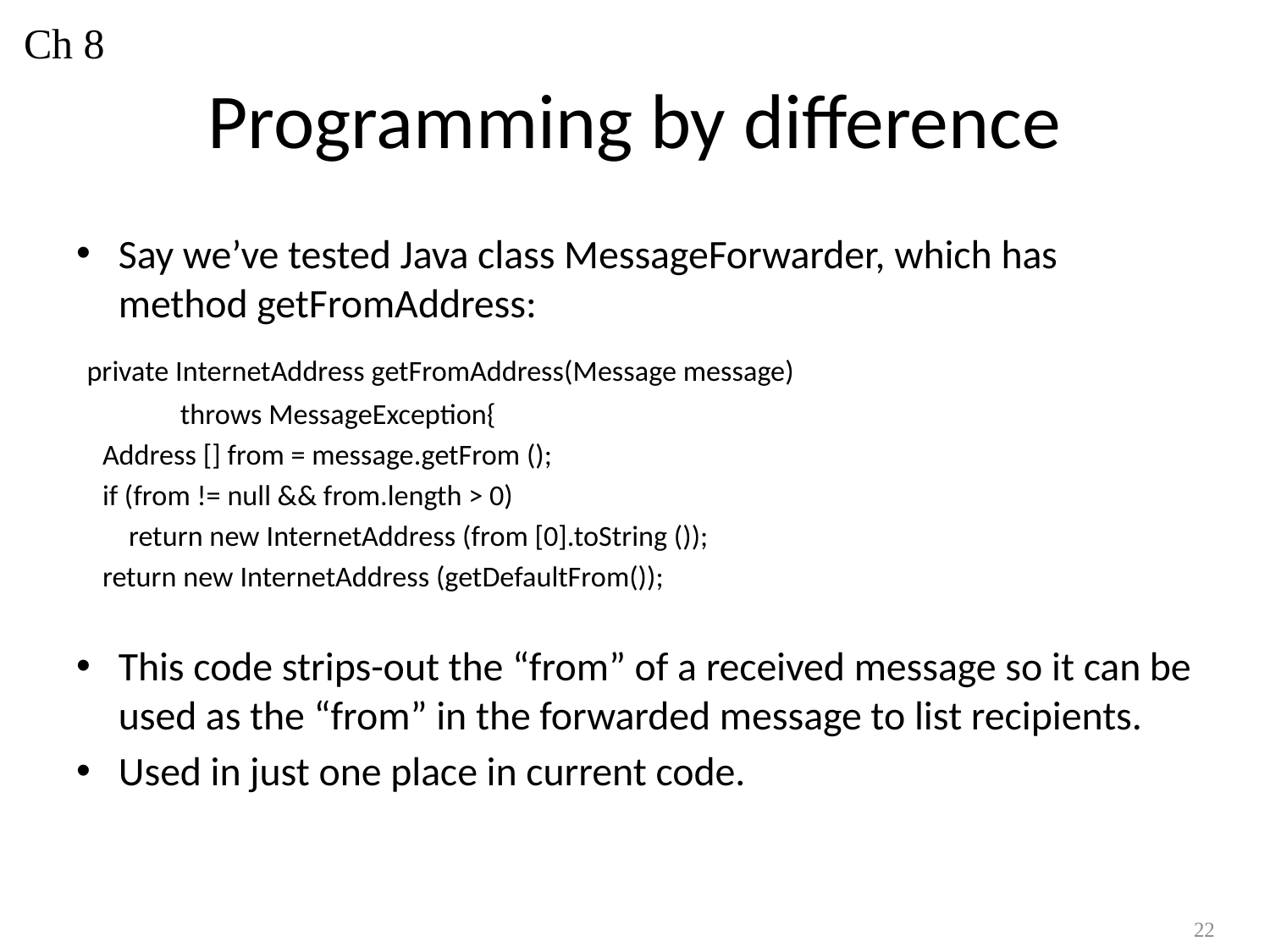

Ch 8
# Programming by difference
Say we’ve tested Java class MessageForwarder, which has method getFromAddress:
 private InternetAddress getFromAddress(Message message)
	throws MessageException{
    Address [] from = message.getFrom ();
    if (from != null && from.length > 0)
        return new InternetAddress (from [0].toString ());
    return new InternetAddress (getDefaultFrom());

This code strips-out the “from” of a received message so it can be used as the “from” in the forwarded message to list recipients.
Used in just one place in current code.